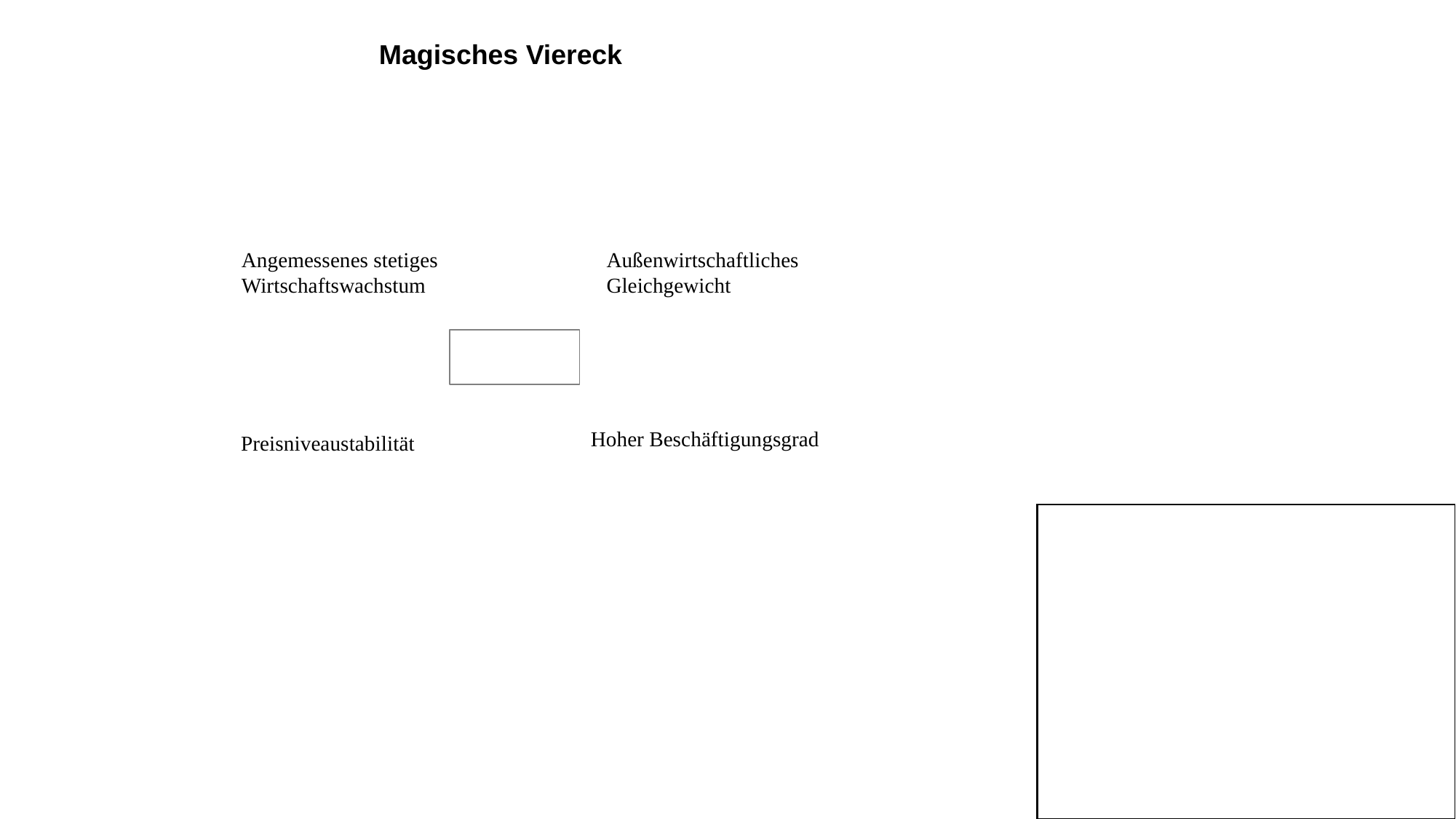

Magisches Viereck
Außenwirtschaftliches
Gleichgewicht
Angemessenes stetiges
Wirtschaftswachstum

Hoher Beschäftigungsgrad
Preisniveaustabilität